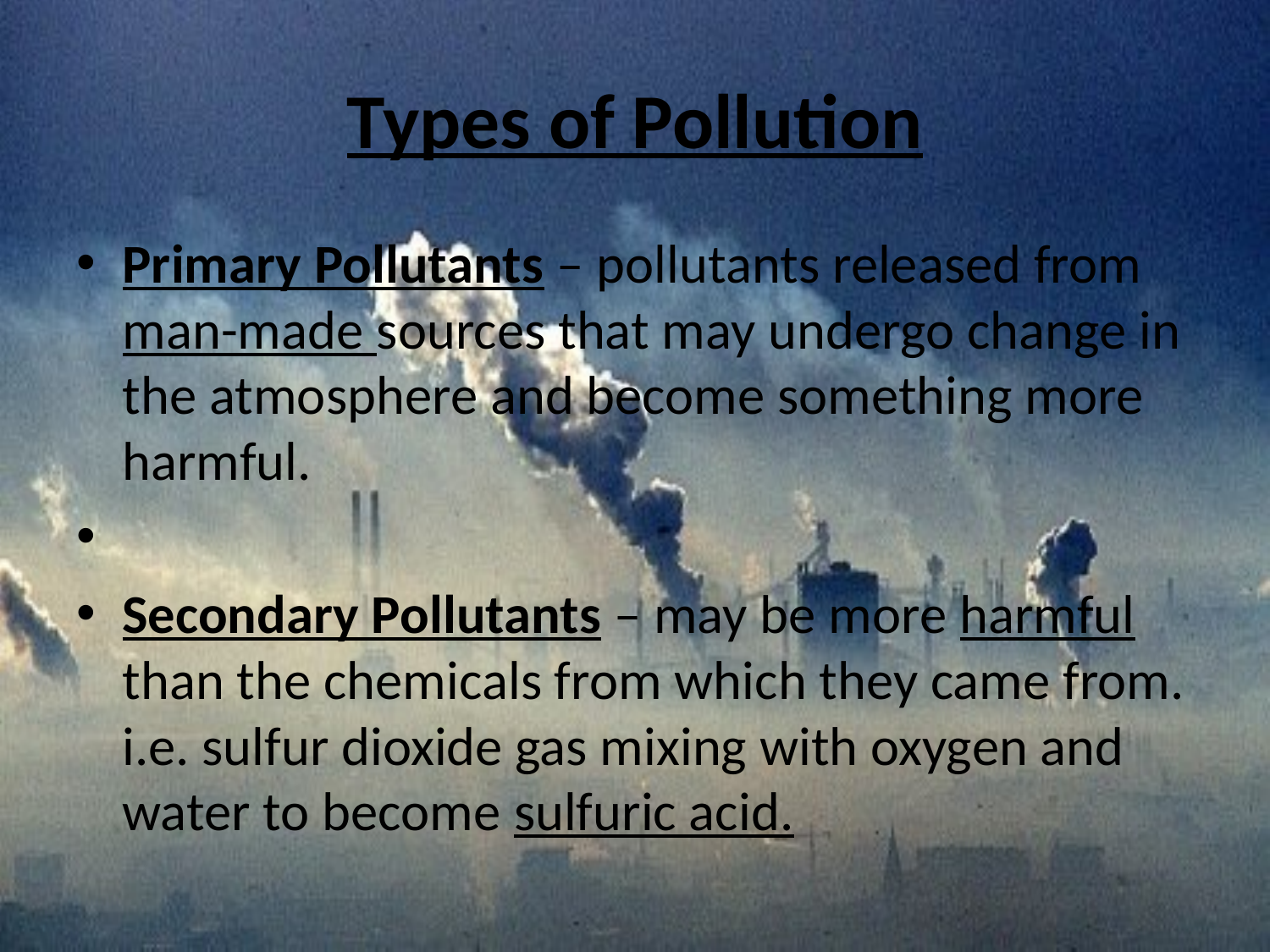

# Types of Pollution
Primary Pollutants – pollutants released from man-made sources that may undergo change in the atmosphere and become something more harmful.

Secondary Pollutants – may be more harmful than the chemicals from which they came from. i.e. sulfur dioxide gas mixing with oxygen and water to become sulfuric acid.